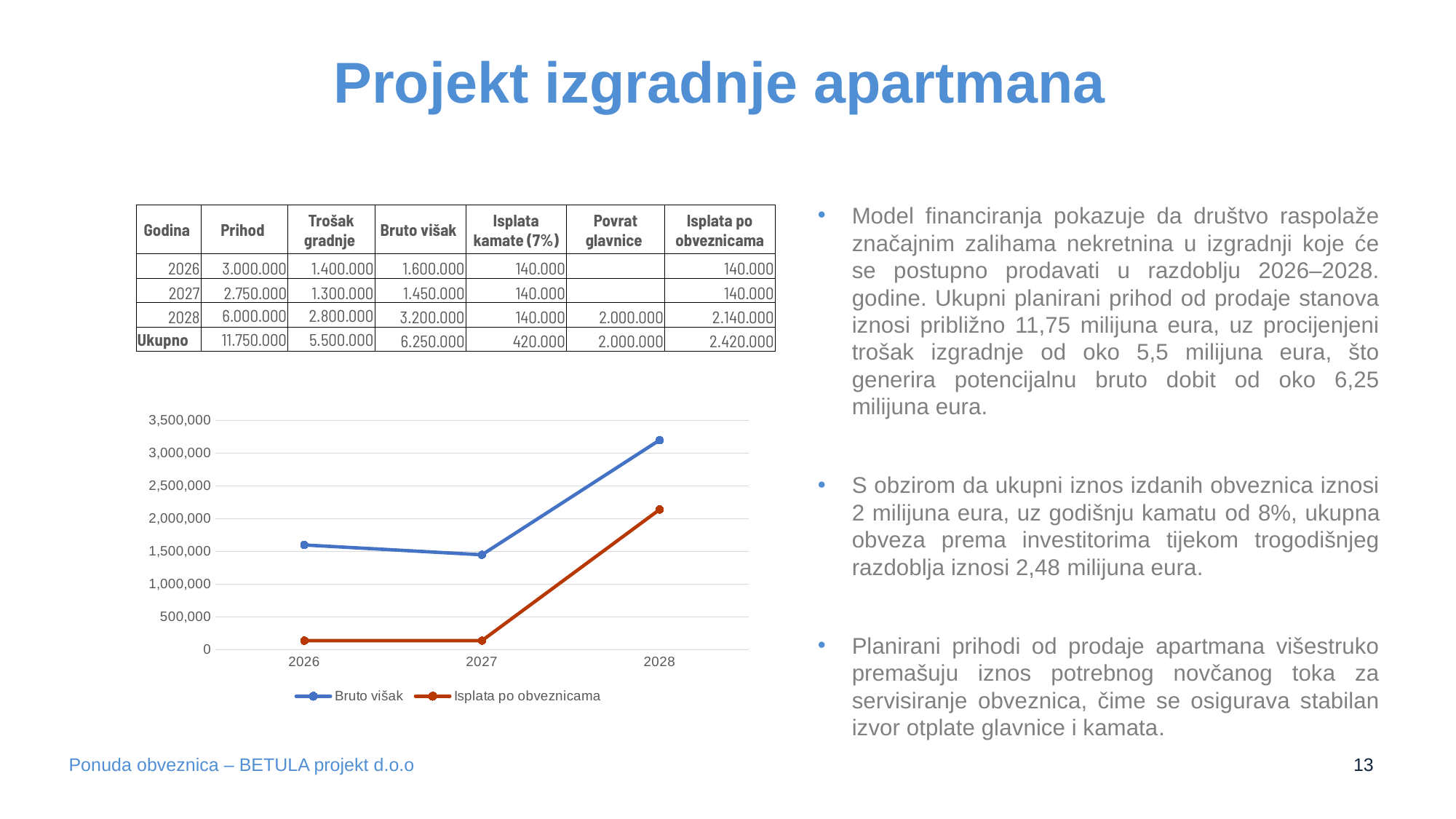

# Projekt izgradnje apartmana
Model financiranja pokazuje da društvo raspolaže značajnim zalihama nekretnina u izgradnji koje će se postupno prodavati u razdoblju 2026–2028. godine. Ukupni planirani prihod od prodaje stanova iznosi približno 11,75 milijuna eura, uz procijenjeni trošak izgradnje od oko 5,5 milijuna eura, što generira potencijalnu bruto dobit od oko 6,25 milijuna eura.

S obzirom da ukupni iznos izdanih obveznica iznosi 2 milijuna eura, uz godišnju kamatu od 8%, ukupna obveza prema investitorima tijekom trogodišnjeg razdoblja iznosi 2,48 milijuna eura.

Planirani prihodi od prodaje apartmana višestruko premašuju iznos potrebnog novčanog toka za servisiranje obveznica, čime se osigurava stabilan izvor otplate glavnice i kamata.

| Godina | Prihod | Trošak gradnje | Bruto višak | Isplata kamate (7%) | Povrat glavnice | Isplata po obveznicama |
| --- | --- | --- | --- | --- | --- | --- |
| 2026 | 3.000.000 | 1.400.000 | 1.600.000 | 140.000 |  | 140.000 |
| 2027 | 2.750.000 | 1.300.000 | 1.450.000 | 140.000 |  | 140.000 |
| 2028 | 6.000.000 | 2.800.000 | 3.200.000 | 140.000 | 2.000.000 | 2.140.000 |
| Ukupno | 11.750.000 | 5.500.000 | 6.250.000 | 420.000 | 2.000.000 | 2.420.000 |

### Chart

| Category | Bruto višak  | Isplata po obveznicama |
|---|---|---|
| 2026 | 1600000.0 | 140000.0 |
| 2027 | 1450000.0 | 140000.0 |
| 2028 | 3200000.0 | 2140000.0 |
Ponuda obveznica – BETULA projekt d.o.o
13